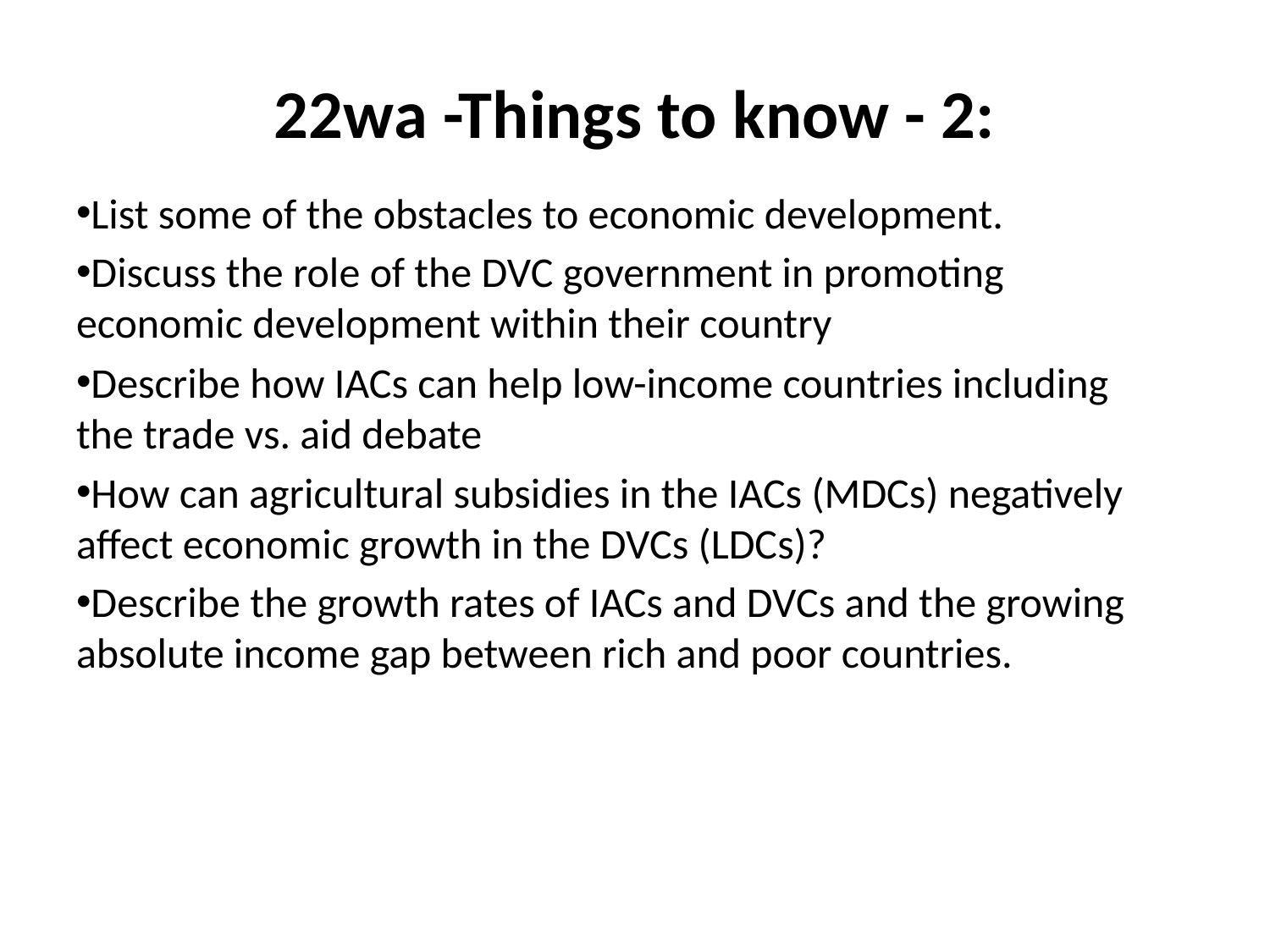

# 22wa -Things to know - 2:
List some of the obstacles to economic development.
Discuss the role of the DVC government in promoting economic development within their country
Describe how IACs can help low-income countries including the trade vs. aid debate
How can agricultural subsidies in the IACs (MDCs) negatively affect economic growth in the DVCs (LDCs)?
Describe the growth rates of IACs and DVCs and the growing absolute income gap between rich and poor countries.